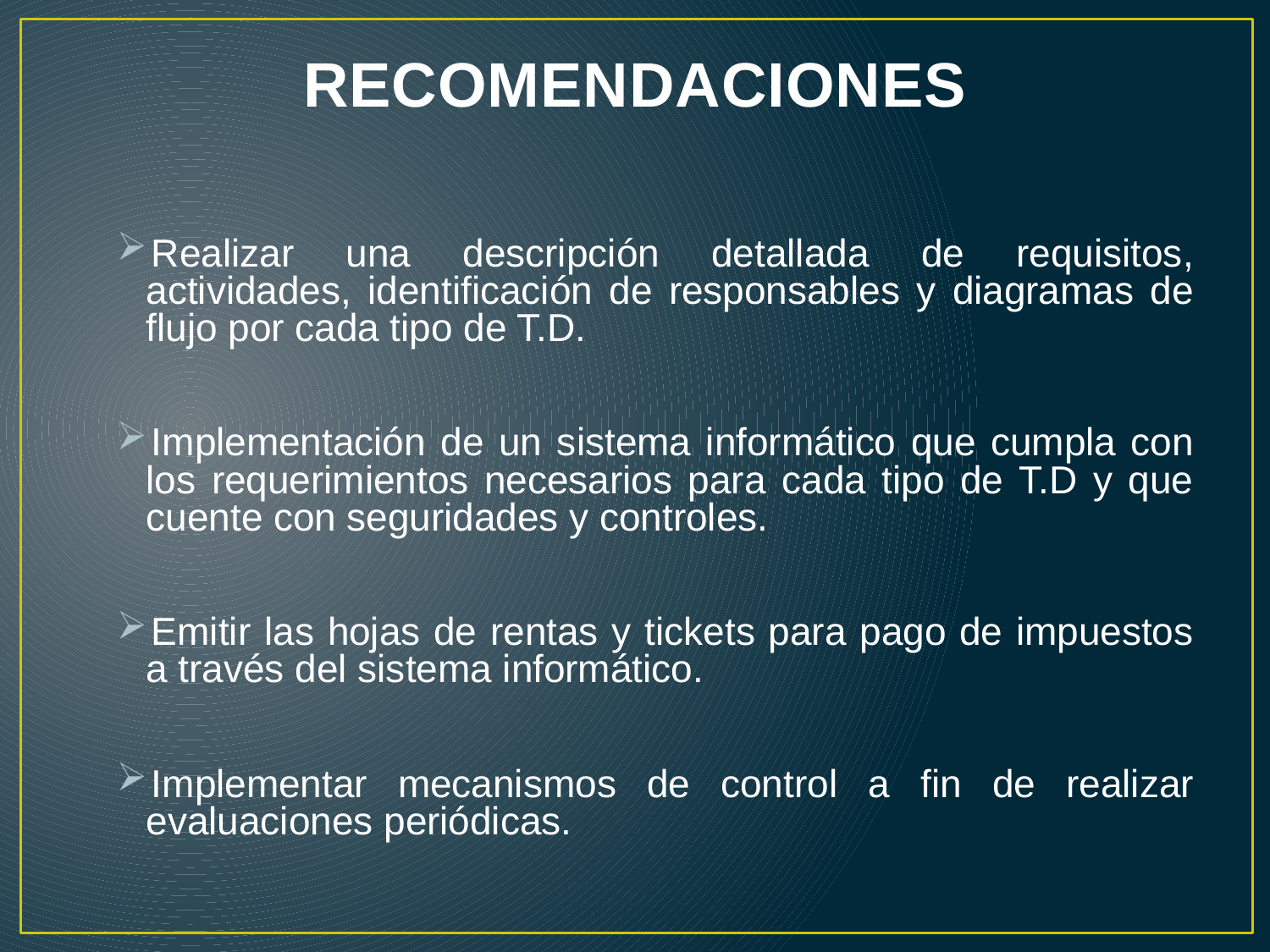

# RECOMENDACIONES

Realizar una descripción detallada de requisitos, actividades, identificación de responsables y diagramas de flujo por cada tipo de T.D.

Implementación de un sistema informático que cumpla con los requerimientos necesarios para cada tipo de T.D y que cuente con seguridades y controles.

Emitir las hojas de rentas y tickets para pago de impuestos a través del sistema informático.

Implementar mecanismos de control a fin de realizar evaluaciones periódicas.